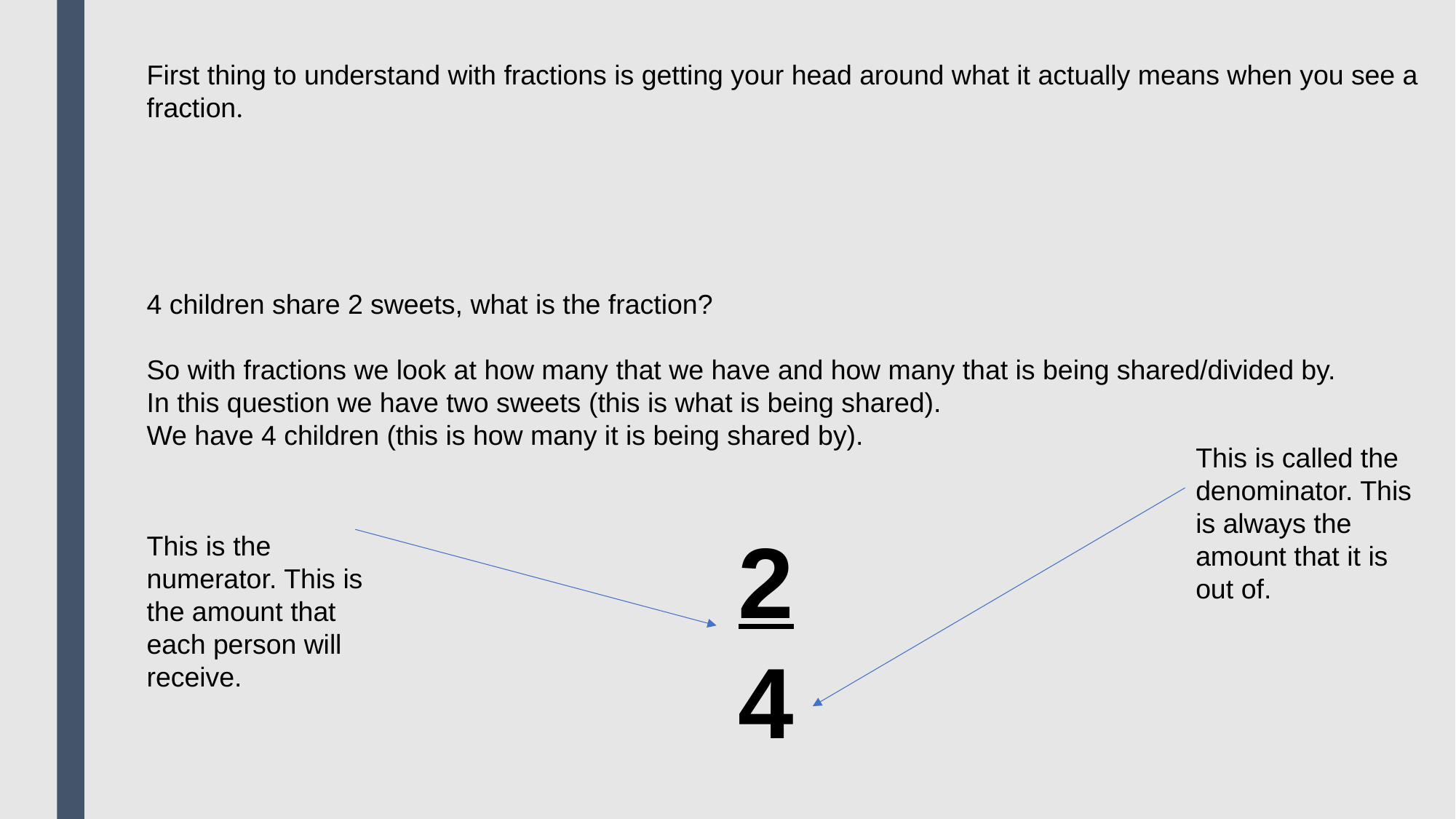

First thing to understand with fractions is getting your head around what it actually means when you see a fraction.

4 children share 2 sweets, what is the fraction?

So with fractions we look at how many that we have and how many that is being shared/divided by.
In this question we have two sweets (this is what is being shared).
We have 4 children (this is how many it is being shared by).

This is called the denominator. This is always the amount that it is out of.
2
4
This is the numerator. This is the amount that each person will receive.